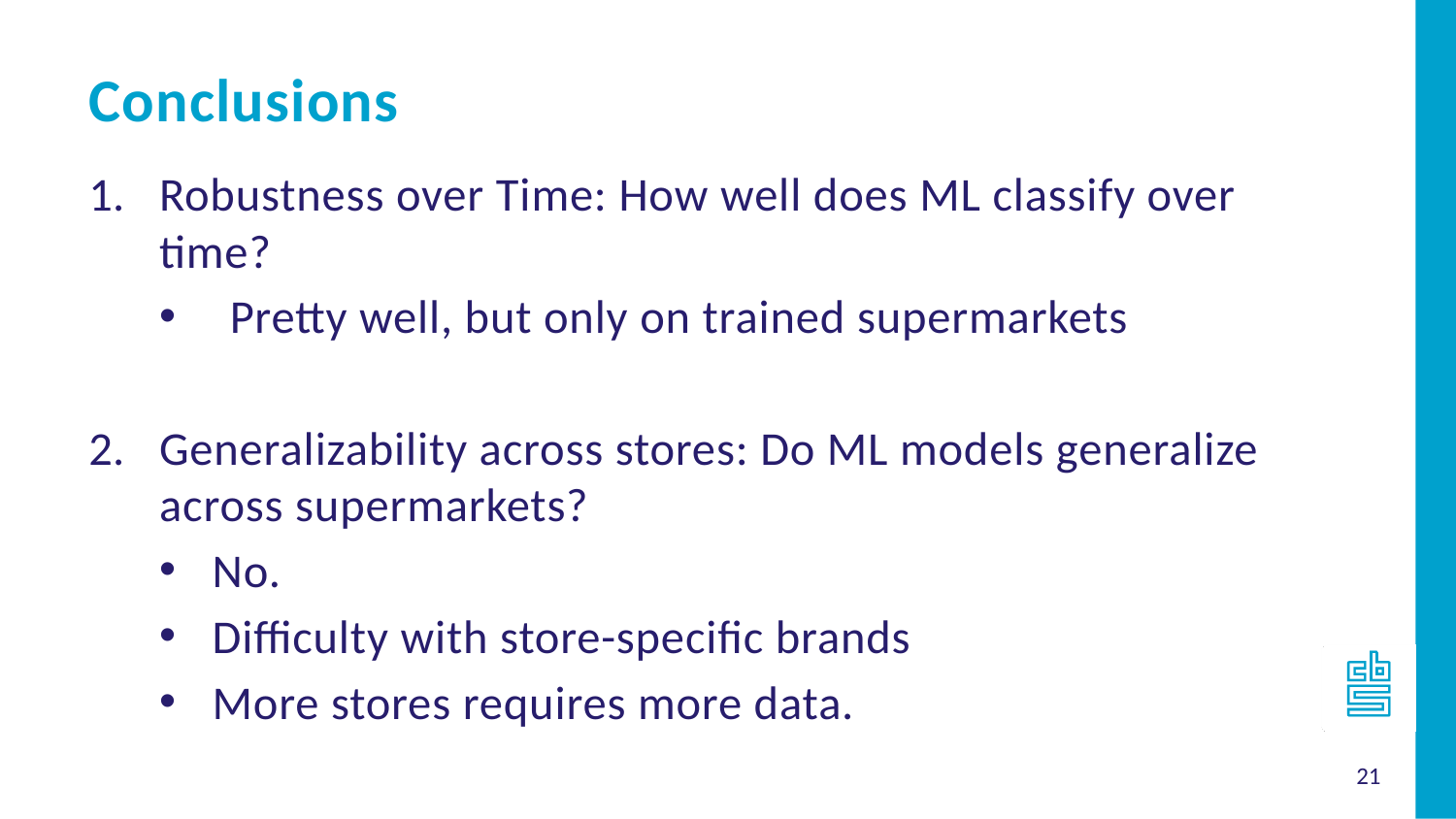

Conclusions
Robustness over Time: How well does ML classify over time?
Pretty well, but only on trained supermarkets

Generalizability across stores: Do ML models generalize across supermarkets?
No.
Difficulty with store-specific brands
More stores requires more data.

21